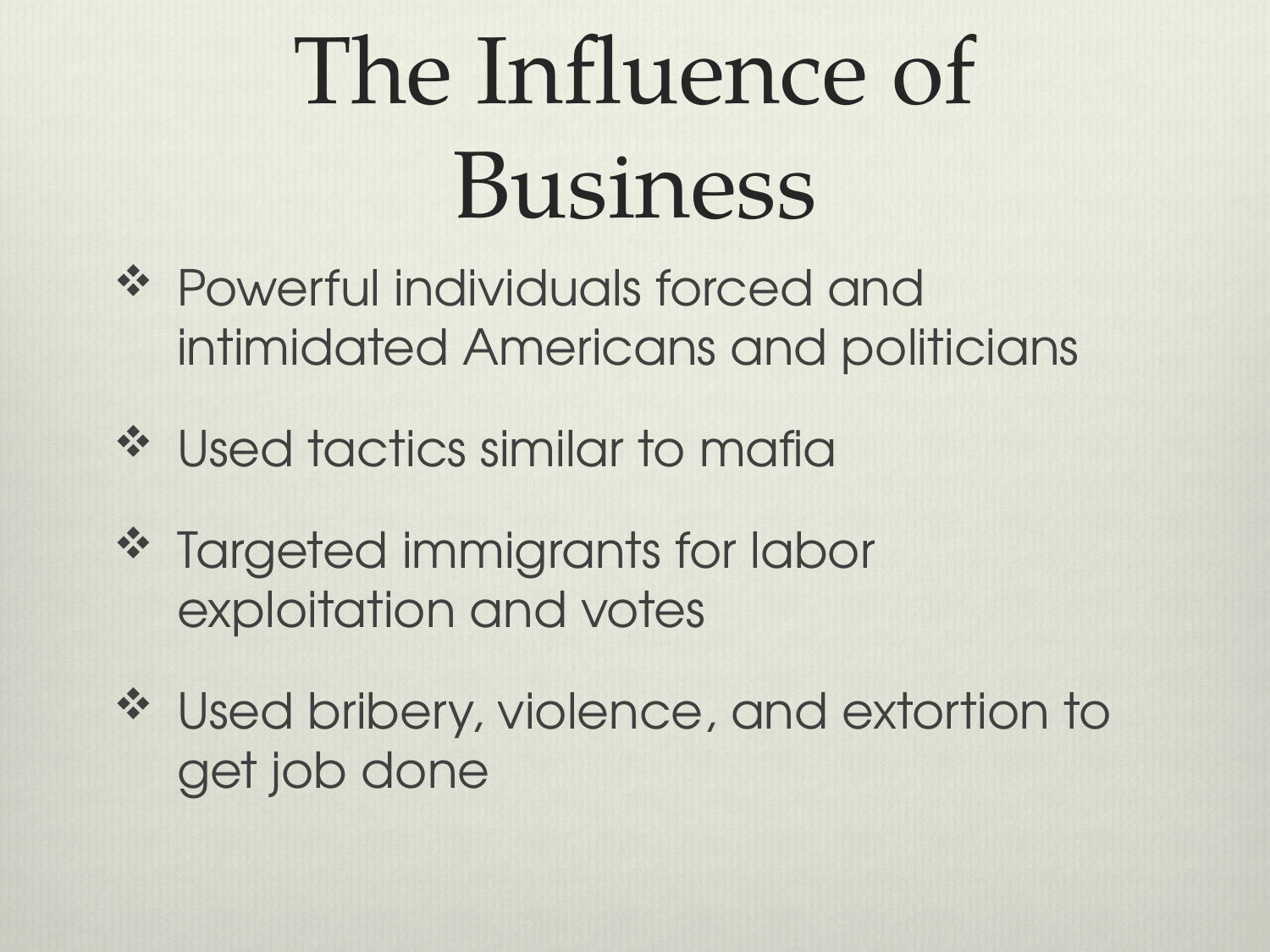

# The Influence of Business
Powerful individuals forced and intimidated Americans and politicians
Used tactics similar to mafia
Targeted immigrants for labor exploitation and votes
Used bribery, violence, and extortion to get job done